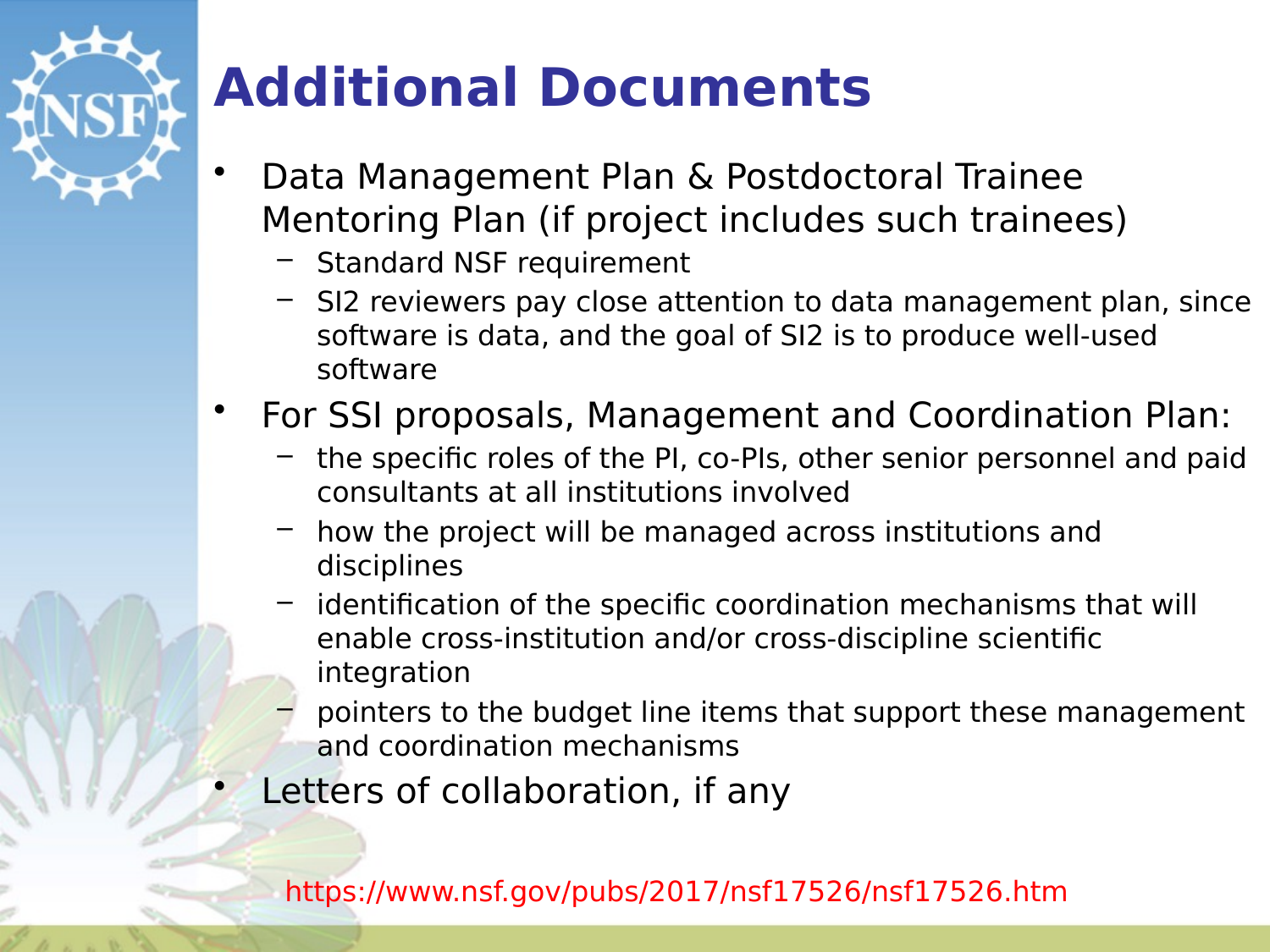

Additional Documents
Data Management Plan & Postdoctoral Trainee Mentoring Plan (if project includes such trainees)
Standard NSF requirement
SI2 reviewers pay close attention to data management plan, since software is data, and the goal of SI2 is to produce well-used software
For SSI proposals, Management and Coordination Plan:
the specific roles of the PI, co-PIs, other senior personnel and paid consultants at all institutions involved
how the project will be managed across institutions and disciplines
identification of the specific coordination mechanisms that will enable cross-institution and/or cross-discipline scientific integration
pointers to the budget line items that support these management and coordination mechanisms
Letters of collaboration, if any

https://www.nsf.gov/pubs/2017/nsf17526/nsf17526.htm